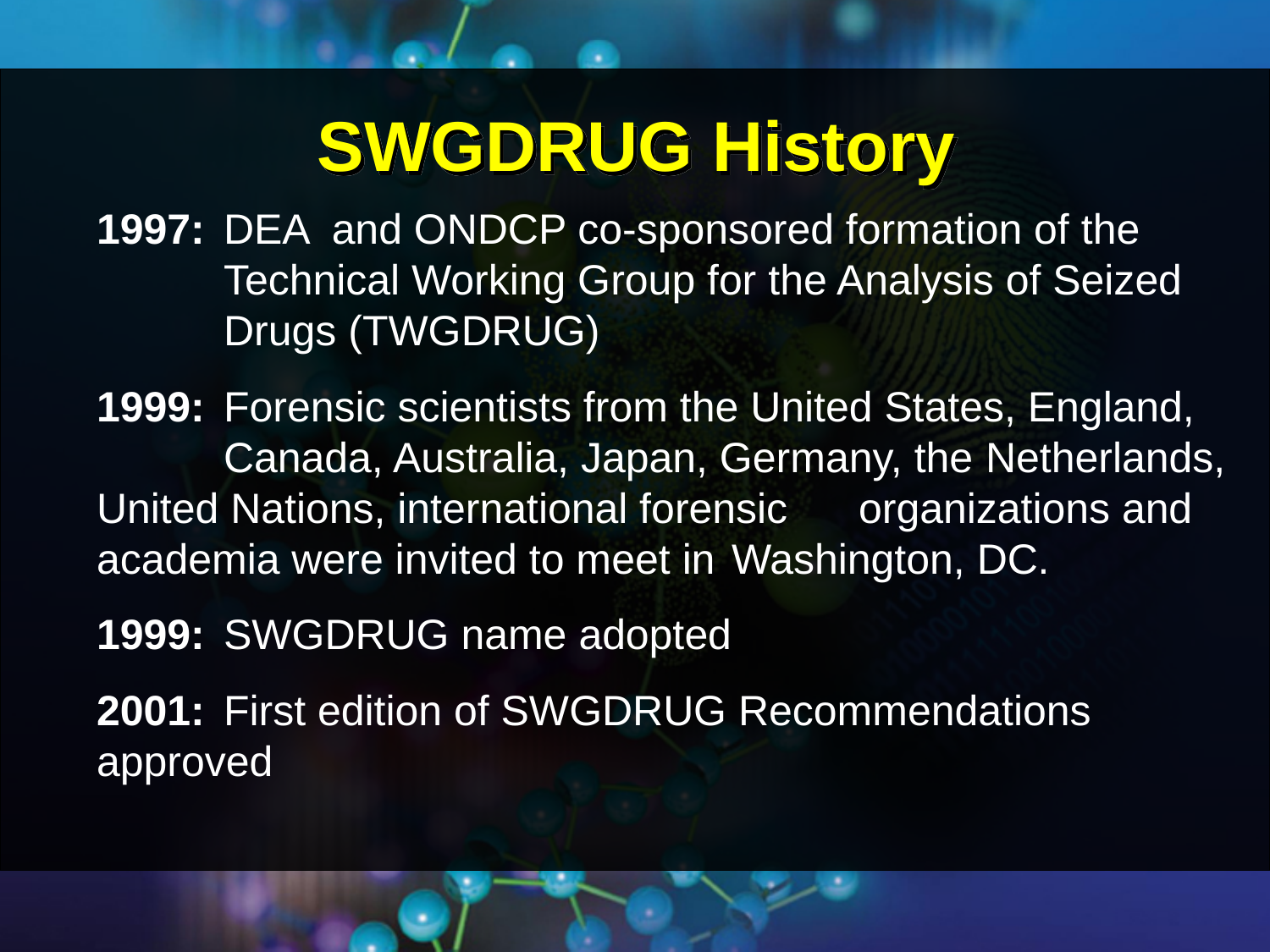

SWGDRUG History
1997:	DEA  and ONDCP co-sponsored formation of the 	Technical Working Group for the Analysis of Seized 	Drugs (TWGDRUG)

1999:	Forensic scientists from the United States, England, 	Canada, Australia, Japan, Germany, the 	Netherlands, United Nations, international forensic 	organizations and academia were invited to meet in 	Washington, DC.

1999:	SWGDRUG name adopted

2001:	First edition of SWGDRUG Recommendations 	approved